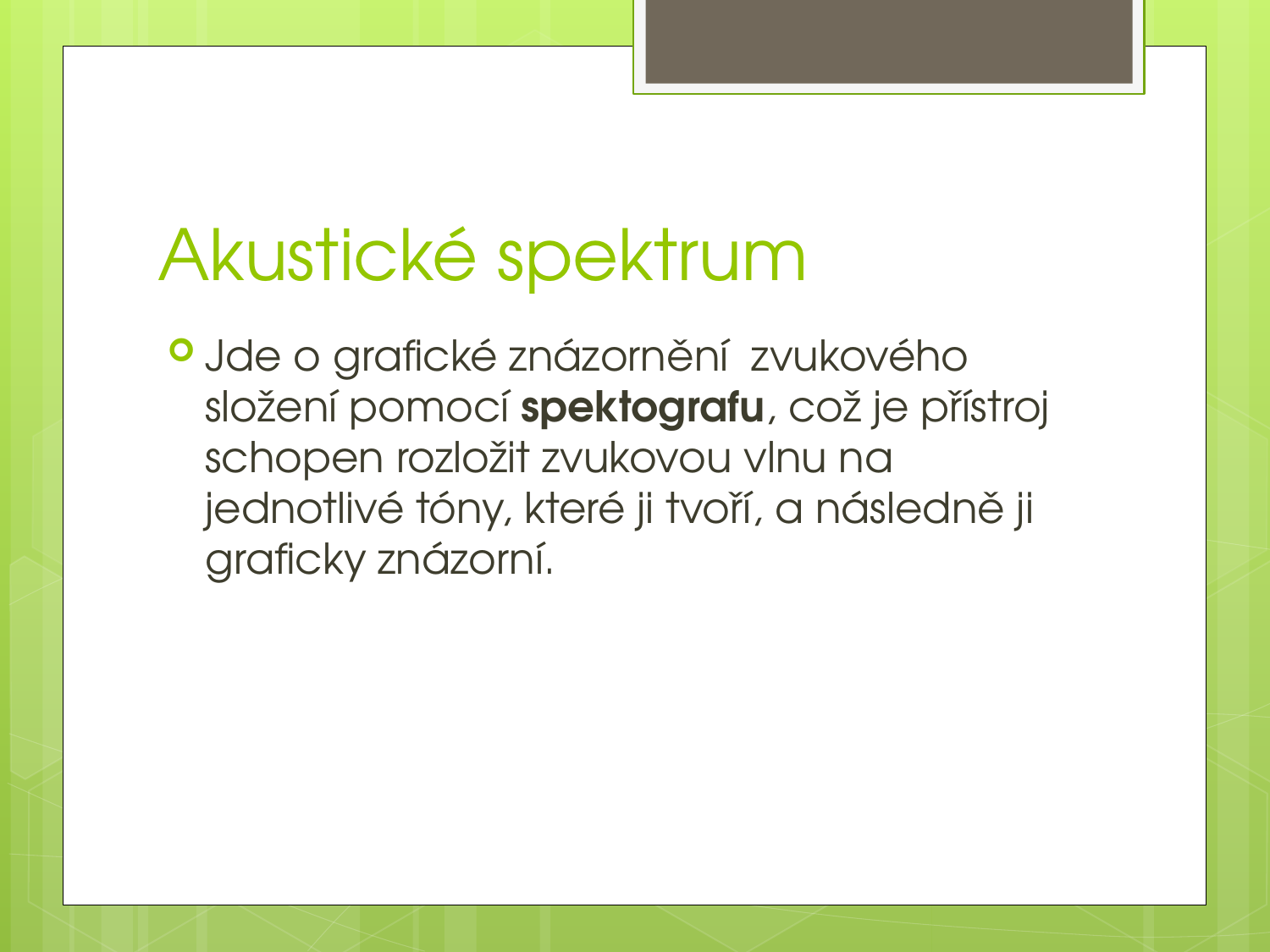

# Akustické spektrum
Jde o grafické znázornění  zvukového složení pomocí spektografu, což je přístroj schopen rozložit zvukovou vlnu na jednotlivé tóny, které ji tvoří, a následně ji graficky znázorní.